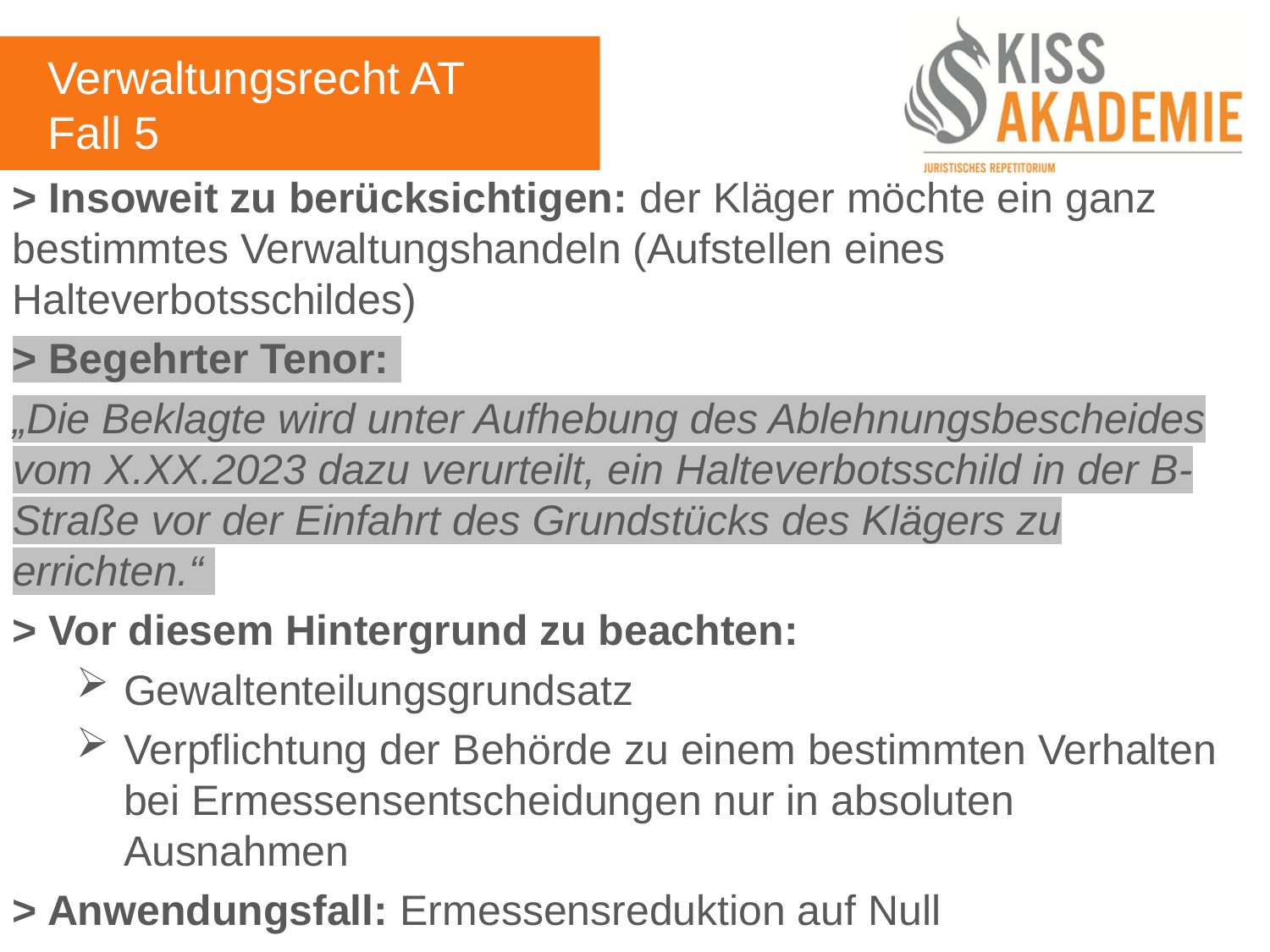

Verwaltungsrecht AT
Fall 5
> Insoweit zu berücksichtigen: der Kläger möchte ein ganz bestimmtes Verwaltungshandeln (Aufstellen eines Halteverbotsschildes)
> Begehrter Tenor:
„Die Beklagte wird unter Aufhebung des Ablehnungsbescheides vom X.XX.2023 dazu verurteilt, ein Halteverbotsschild in der B-Straße vor der Einfahrt des Grundstücks des Klägers zu errichten.“
> Vor diesem Hintergrund zu beachten:
Gewaltenteilungsgrundsatz
Verpflichtung der Behörde zu einem bestimmten Verhalten bei Ermessensentscheidungen nur in absoluten Ausnahmen
> Anwendungsfall: Ermessensreduktion auf Null
> Indizien:
Bedrohung/ Verletzung von Grundrechten
Unionsrecht („effet utille“)